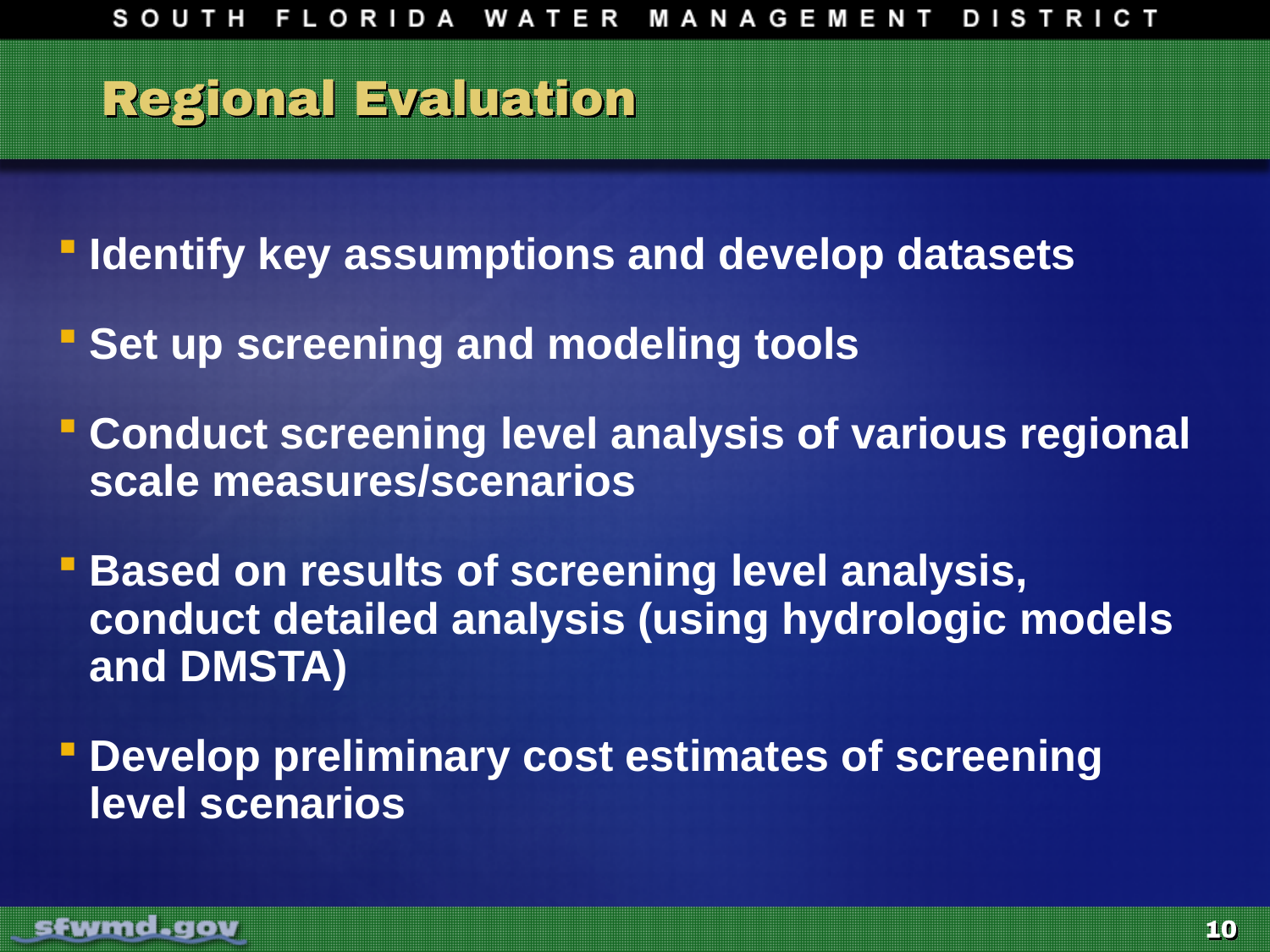

# Regional Evaluation
Identify key assumptions and develop datasets
Set up screening and modeling tools
Conduct screening level analysis of various regional scale measures/scenarios
Based on results of screening level analysis, conduct detailed analysis (using hydrologic models and DMSTA)
Develop preliminary cost estimates of screening level scenarios

10